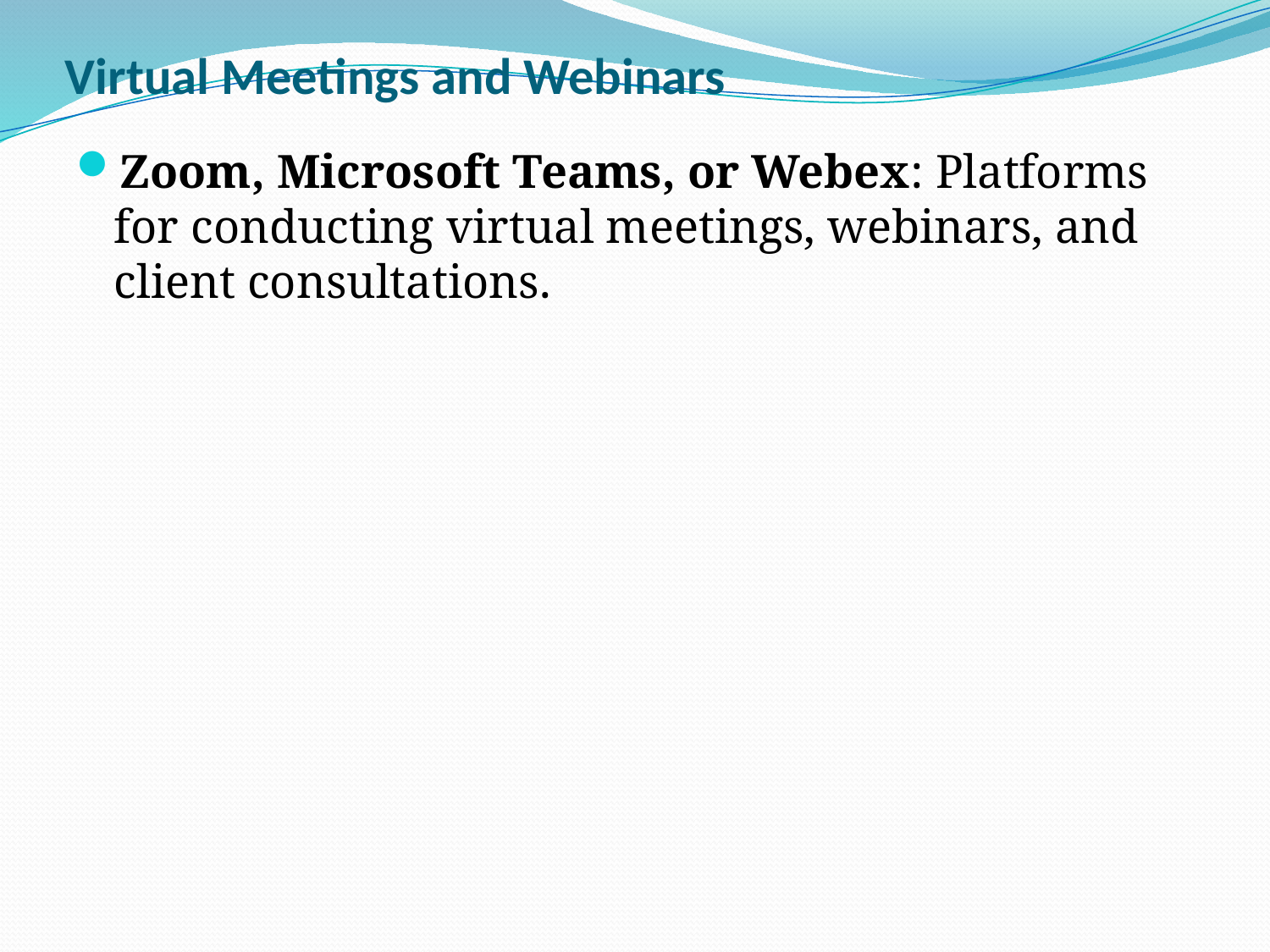

# Virtual Meetings and Webinars
Zoom, Microsoft Teams, or Webex: Platforms for conducting virtual meetings, webinars, and client consultations.